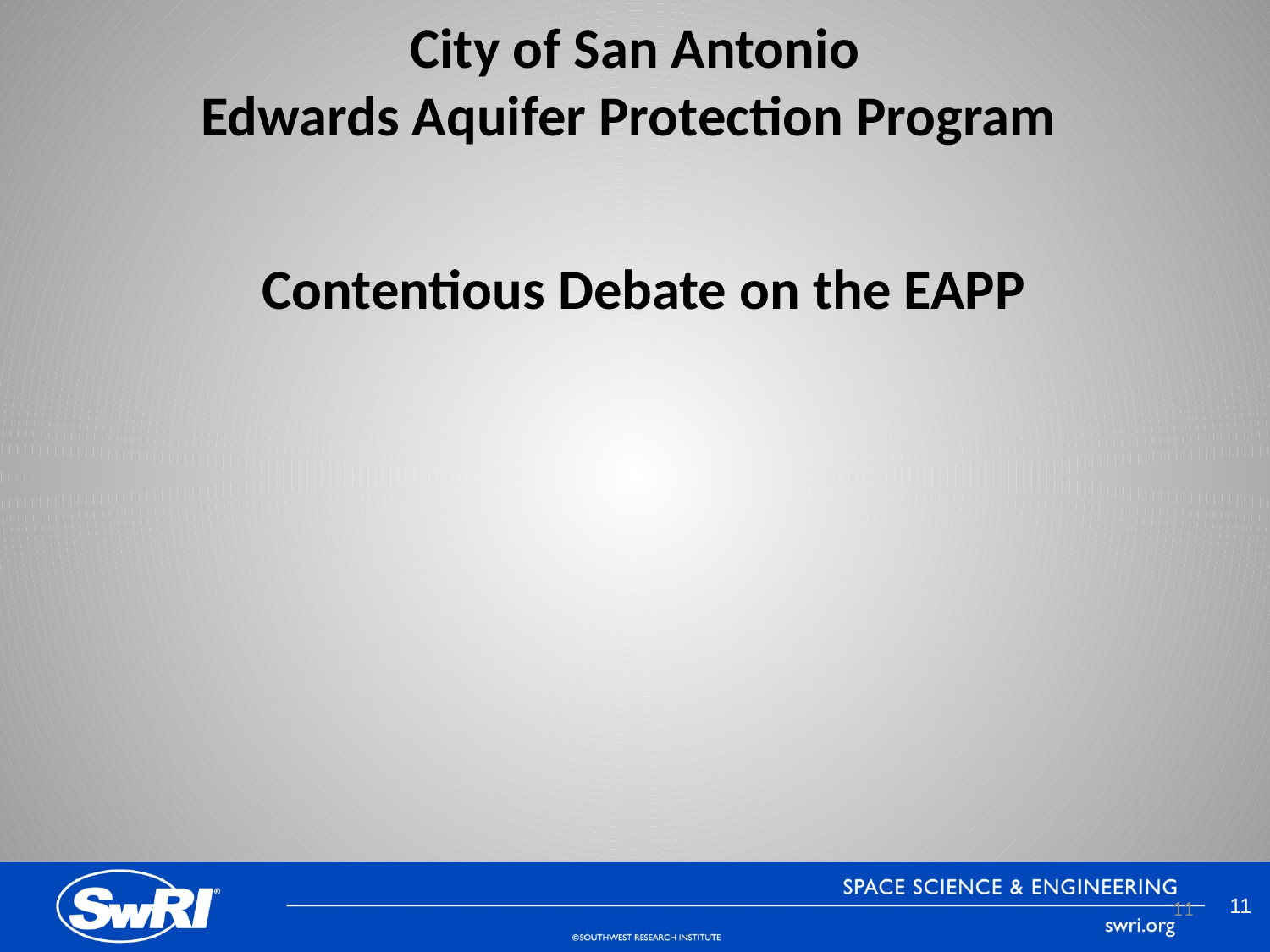

# City of San Antonio Edwards Aquifer Protection Program

Contentious Debate on the EAPP
11